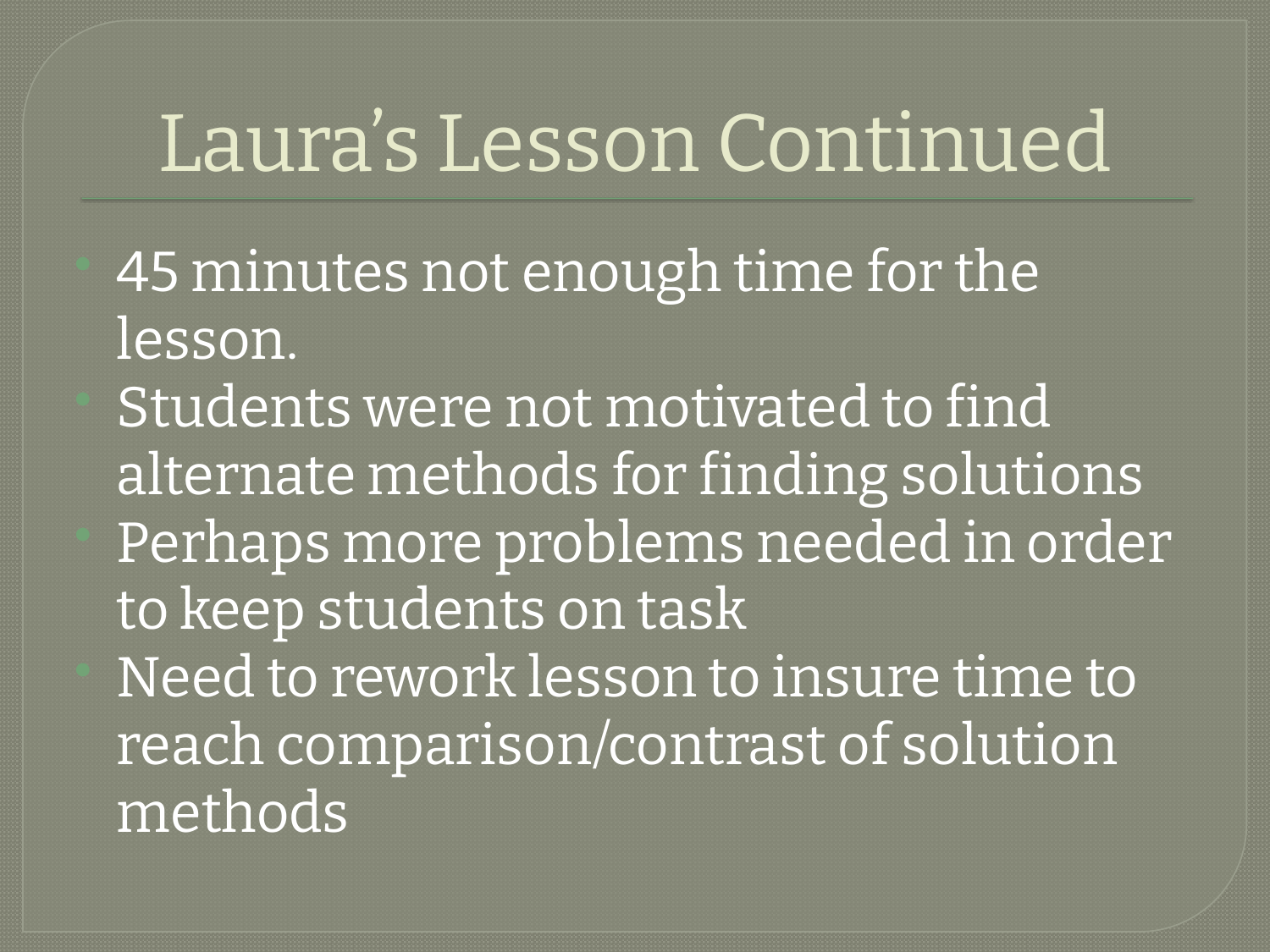

# Laura’s Lesson Continued
45 minutes not enough time for the lesson.
Students were not motivated to find alternate methods for finding solutions
Perhaps more problems needed in order to keep students on task
Need to rework lesson to insure time to reach comparison/contrast of solution methods